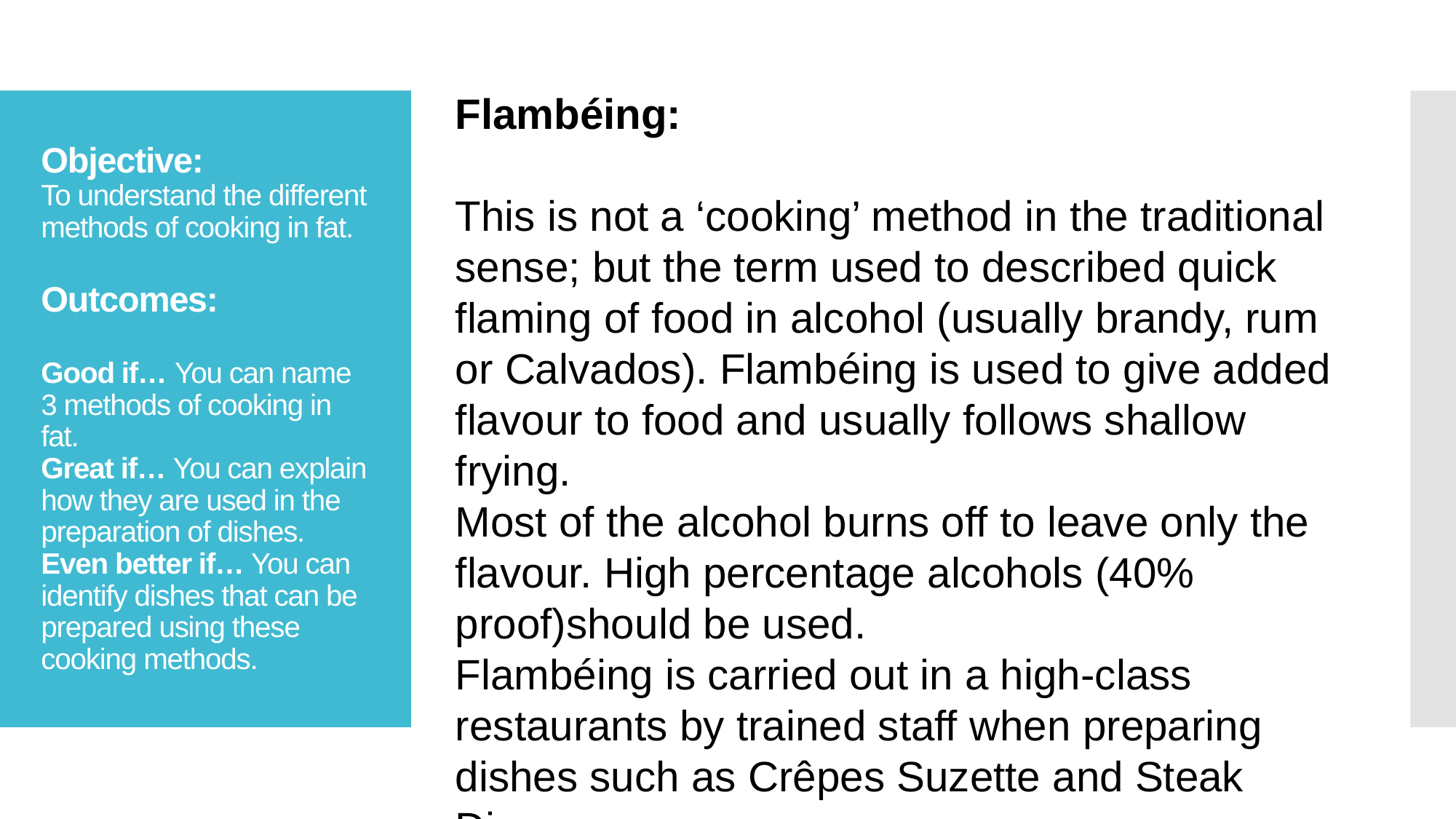

Flambéing:

This is not a ‘cooking’ method in the traditional sense; but the term used to described quick flaming of food in alcohol (usually brandy, rum or Calvados). Flambéing is used to give added flavour to food and usually follows shallow frying.
Most of the alcohol burns off to leave only the flavour. High percentage alcohols (40% proof)should be used.
Flambéing is carried out in a high-class restaurants by trained staff when preparing dishes such as Crêpes Suzette and Steak Diane.
# Objective: To understand the different methods of cooking in fat. Outcomes: Good if… You can name 3 methods of cooking in fat. Great if… You can explain how they are used in the preparation of dishes. Even better if… You can identify dishes that can be prepared using these cooking methods.